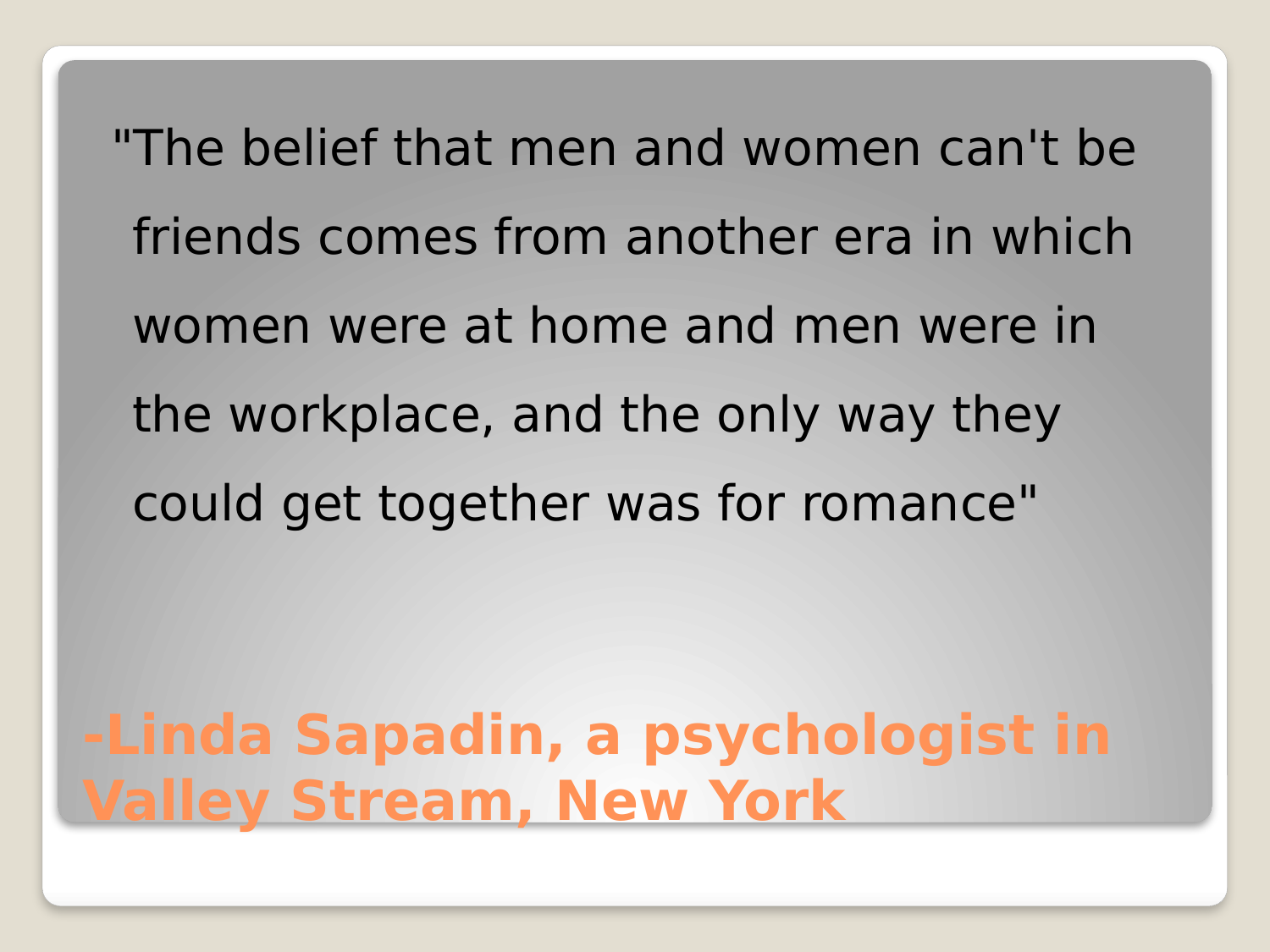

"The belief that men and women can't be friends comes from another era in which women were at home and men were in the workplace, and the only way they could get together was for romance"
# -Linda Sapadin, a psychologist in Valley Stream, New York